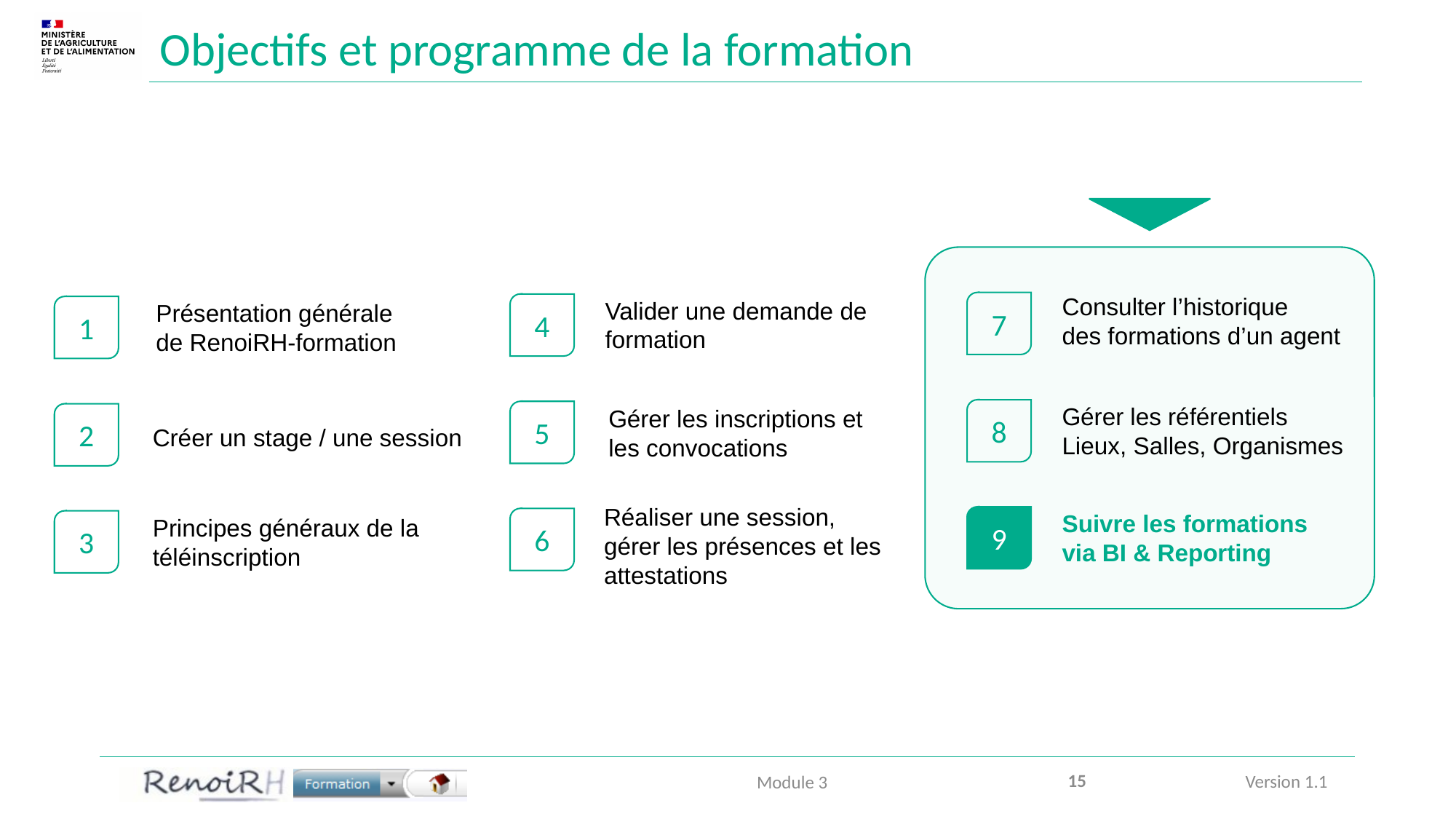

# Objectifs et programme de la formation

Consulter l’historique
des formations d’un agent
7
Gérer les référentiels
Lieux, Salles, Organismes
8
Suivre les formations
via BI & Reporting
9
Valider une demande de formation
4
Gérer les inscriptions et les convocations
5
Réaliser une session, gérer les présences et les attestations
6
Présentation générale
de RenoiRH-formation
1
2
Créer un stage / une session
Principes généraux de la téléinscription
3
15
Module 3